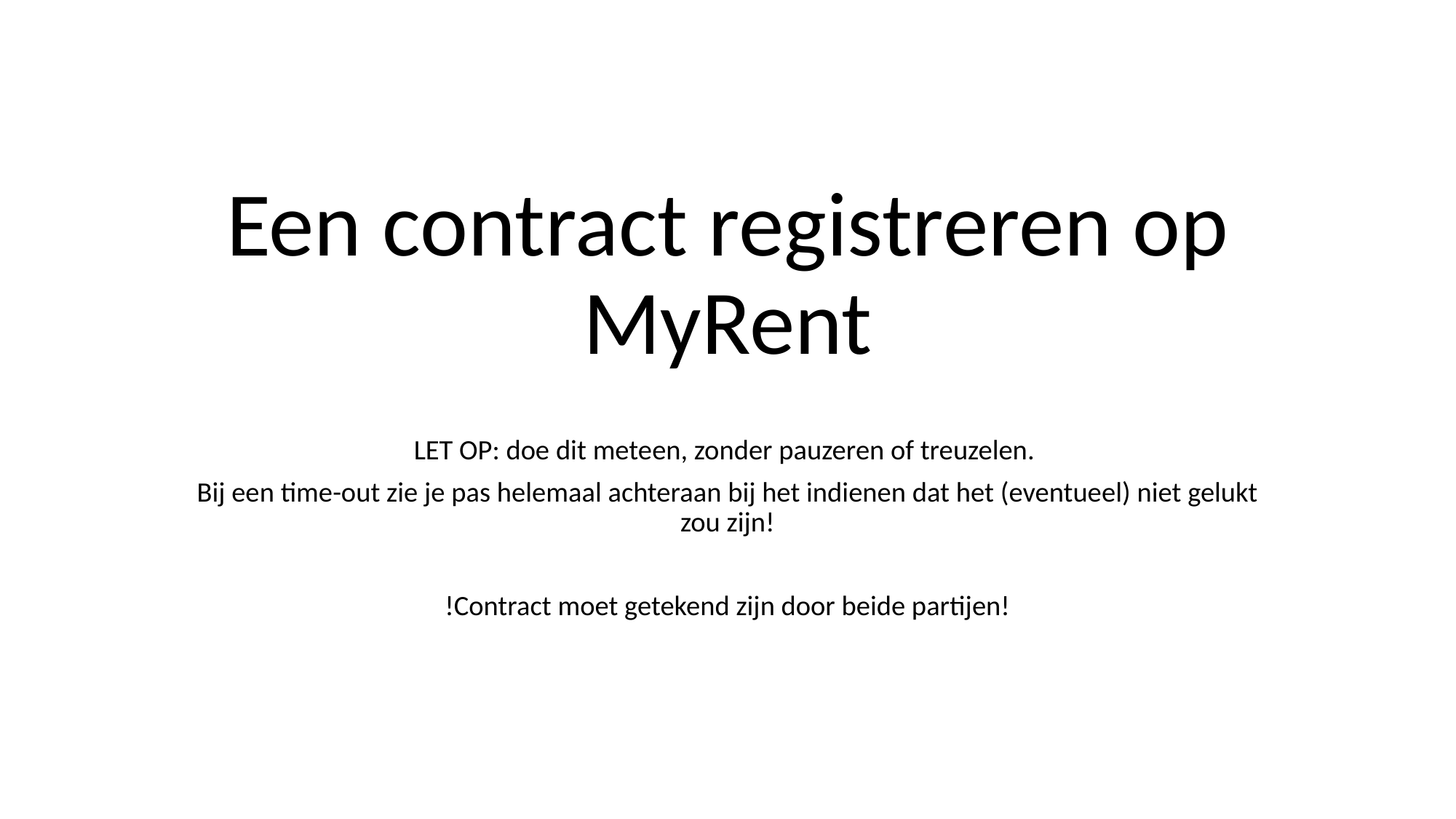

# Een contract registreren op MyRent
LET OP: doe dit meteen, zonder pauzeren of treuzelen.
Bij een time-out zie je pas helemaal achteraan bij het indienen dat het (eventueel) niet gelukt zou zijn!

!Contract moet getekend zijn door beide partijen!